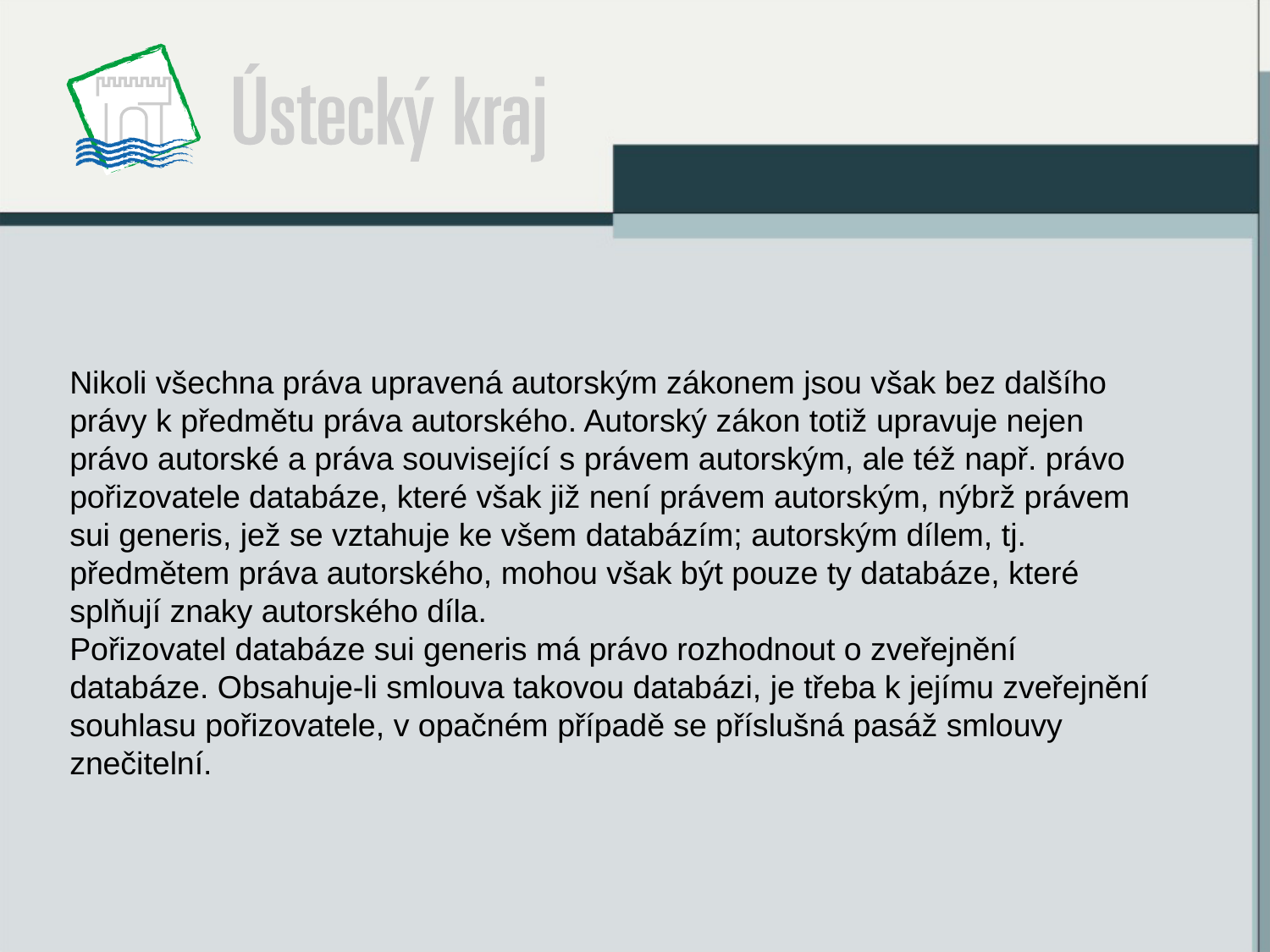

Nikoli všechna práva upravená autorským zákonem jsou však bez dalšího právy k předmětu práva autorského. Autorský zákon totiž upravuje nejen právo autorské a práva související s právem autorským, ale též např. právo pořizovatele databáze, které však již není právem autorským, nýbrž právem sui generis, jež se vztahuje ke všem databázím; autorským dílem, tj. předmětem práva autorského, mohou však být pouze ty databáze, které splňují znaky autorského díla.
Pořizovatel databáze sui generis má právo rozhodnout o zveřejnění databáze. Obsahuje-li smlouva takovou databázi, je třeba k jejímu zveřejnění souhlasu pořizovatele, v opačném případě se příslušná pasáž smlouvy znečitelní.